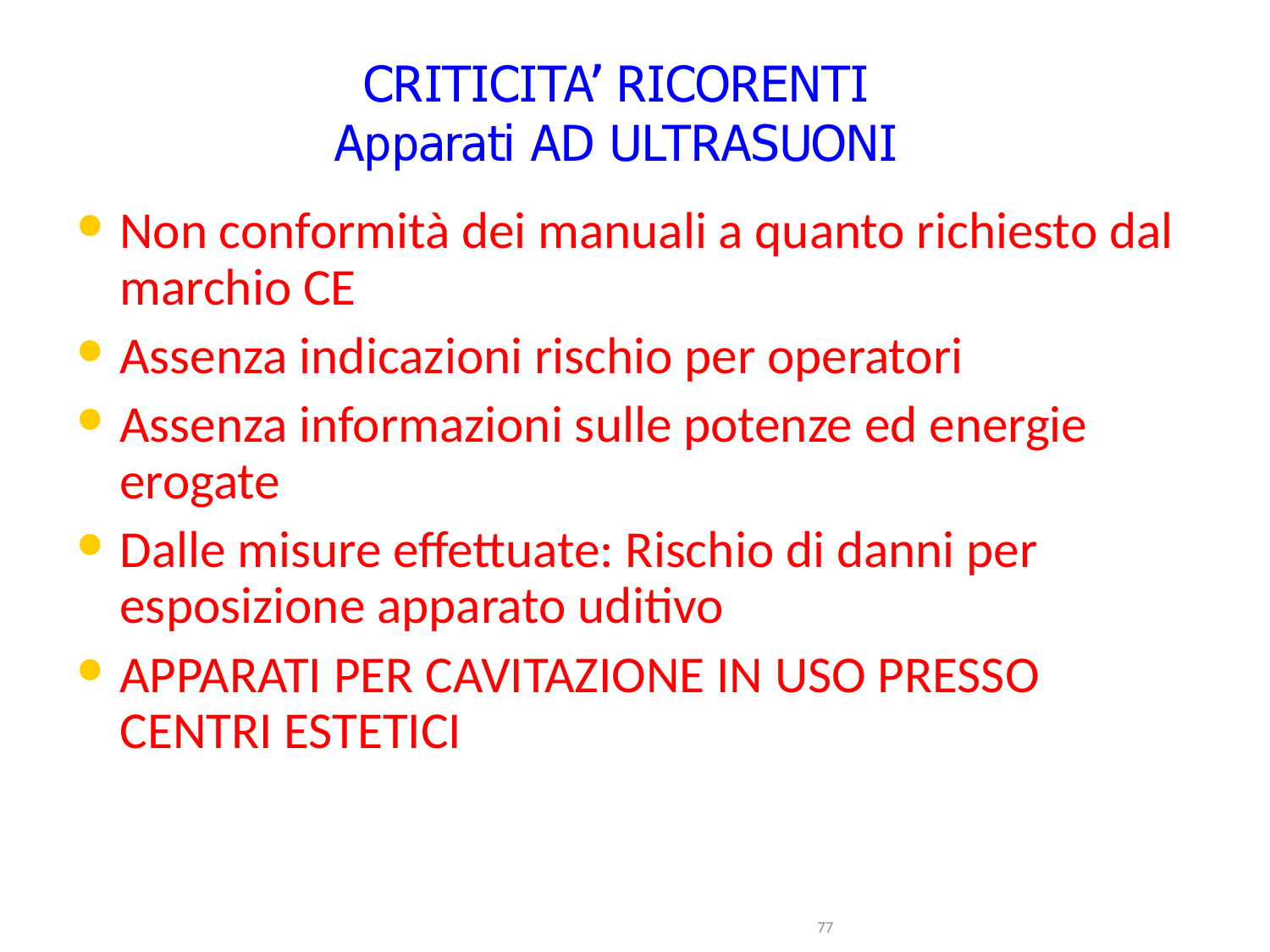

CRITICITA’ RICORENTI
Apparati AD ULTRASUONI
# Non conformità dei manuali a quanto richiesto dal marchio CE
Assenza indicazioni rischio per operatori
Assenza informazioni sulle potenze ed energie erogate
Dalle misure effettuate: Rischio di danni per esposizione apparato uditivo
APPARATI PER CAVITAZIONE IN USO PRESSO CENTRI ESTETICI
									77